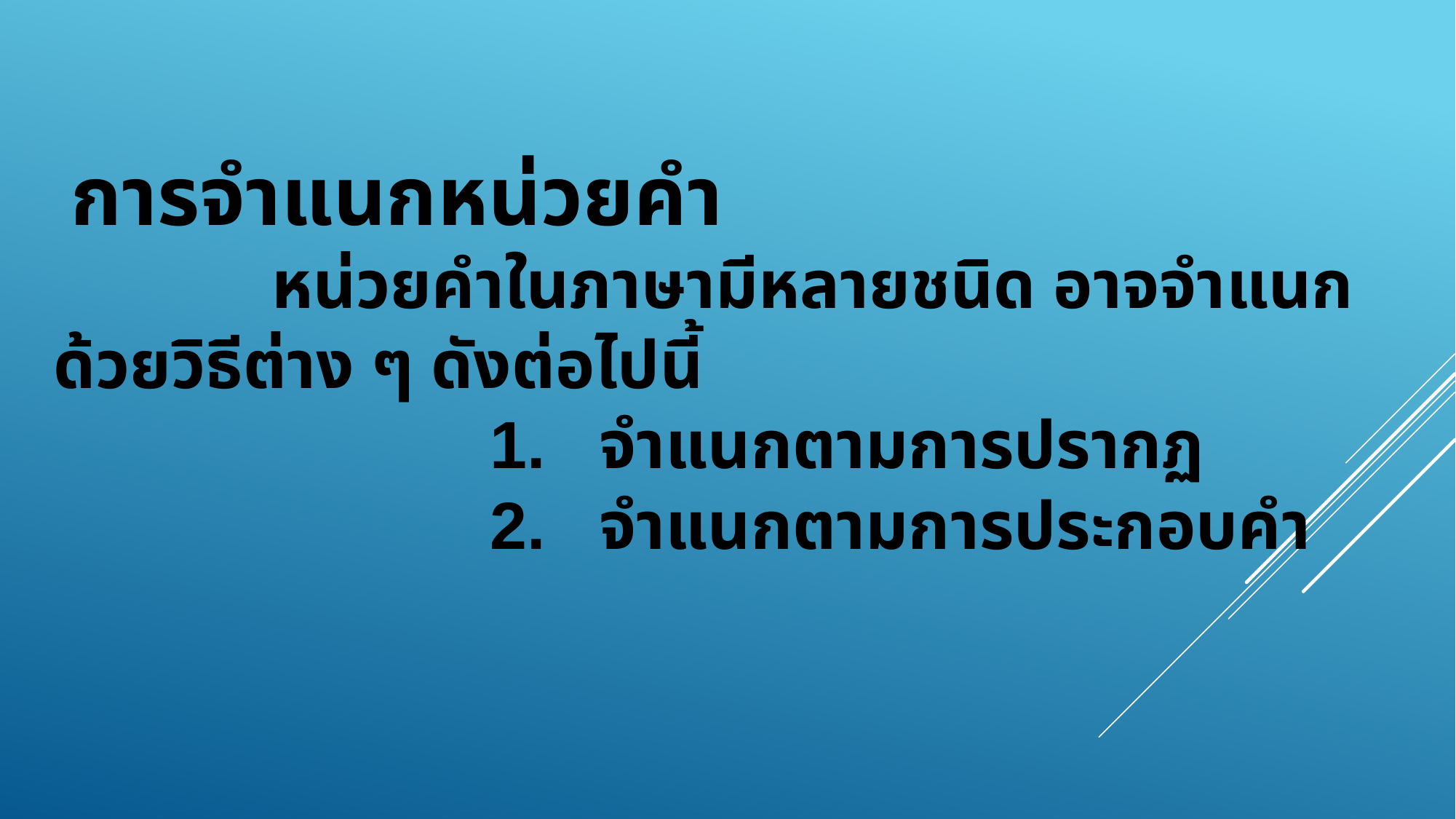

# การจำแนกหน่วยคำ หน่วยคำในภาษามีหลายชนิด อาจจำแนกด้วยวิธีต่าง ๆ ดังต่อไปนี้ 1.	จำแนกตามการปรากฏ 2.	จำแนกตามการประกอบคำ